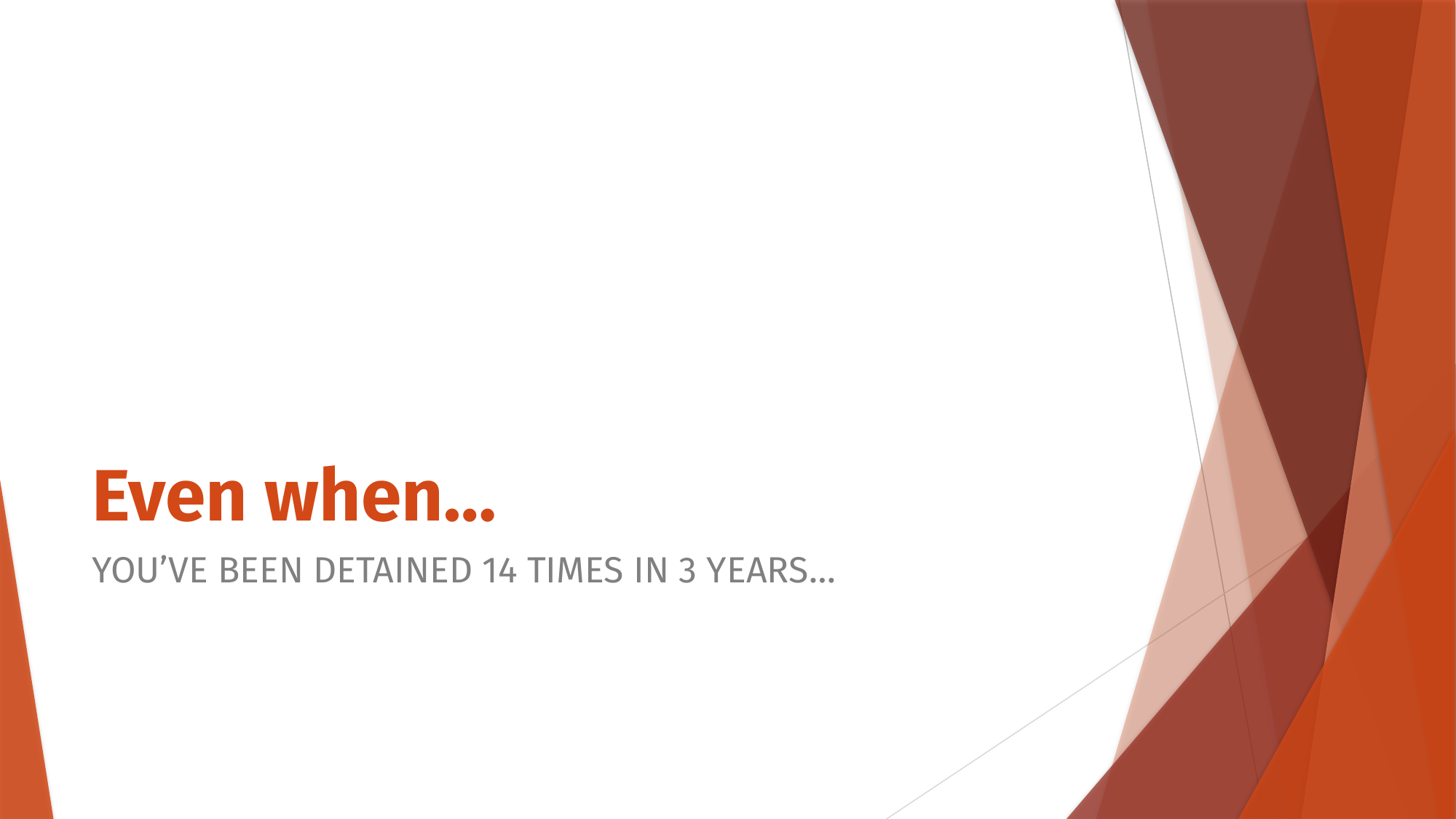

# Even when…
YOU’VE BEEN DETAINED 14 TIMES IN 3 YEARS…